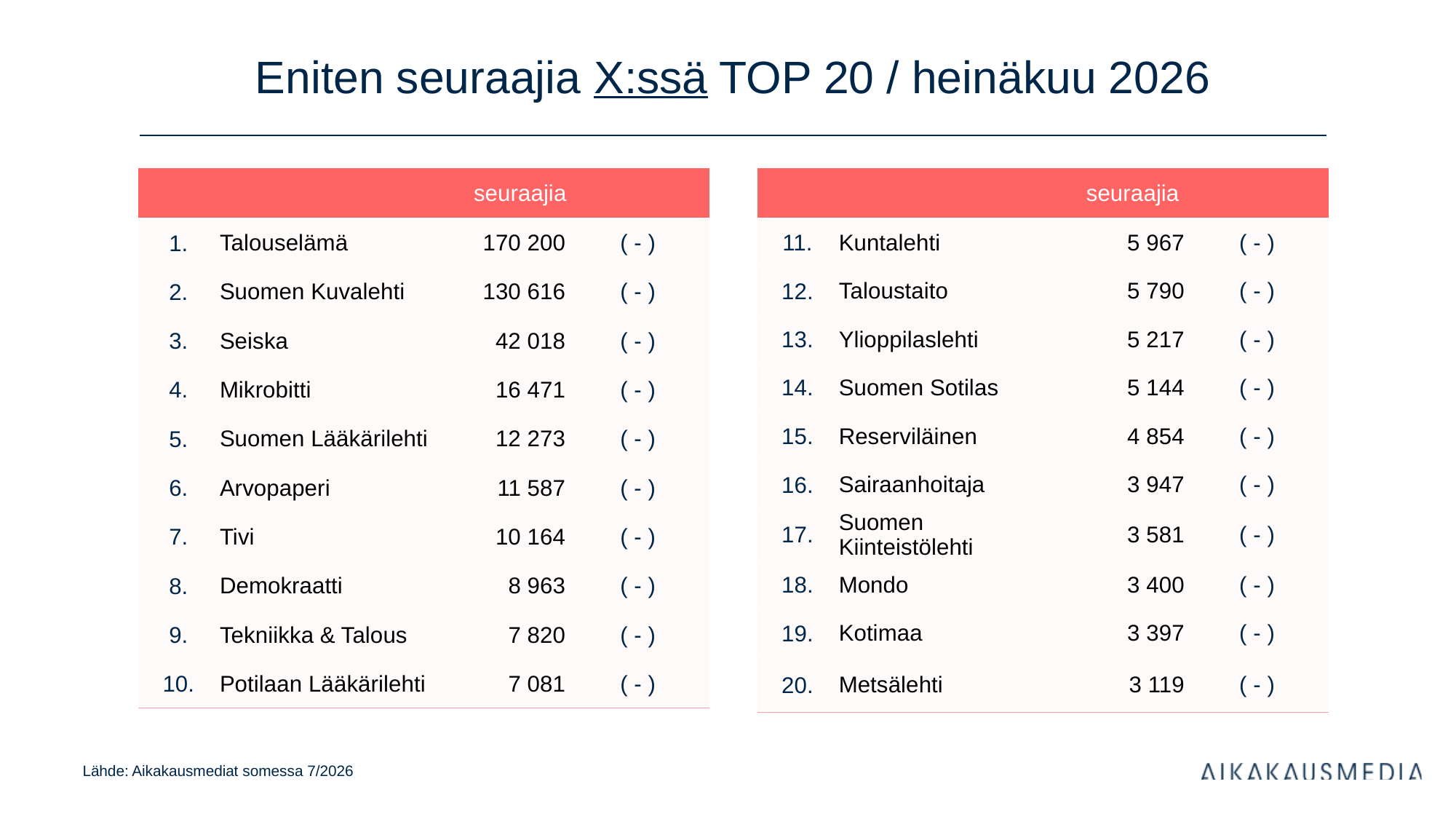

# Eniten seuraajia X:ssä TOP 20 / heinäkuu 2026
|  |  | seuraajia |  |
| --- | --- | --- | --- |
| 1. | Talouselämä | 170 200 | ( - ) |
| 2. | Suomen Kuvalehti | 130 616 | ( - ) |
| 3. | Seiska | 42 018 | ( - ) |
| 4. | Mikrobitti | 16 471 | ( - ) |
| 5. | Suomen Lääkärilehti | 12 273 | ( - ) |
| 6. | Arvopaperi | 11 587 | ( - ) |
| 7. | Tivi | 10 164 | ( - ) |
| 8. | Demokraatti | 8 963 | ( - ) |
| 9. | Tekniikka & Talous | 7 820 | ( - ) |
| 10. | Potilaan Lääkärilehti | 7 081 | ( - ) |
|  |  | seuraajia |  |
| --- | --- | --- | --- |
| 11. | Kuntalehti | 5 967 | ( - ) |
| 12. | Taloustaito | 5 790 | ( - ) |
| 13. | Ylioppilaslehti | 5 217 | ( - ) |
| 14. | Suomen Sotilas | 5 144 | ( - ) |
| 15. | Reserviläinen | 4 854 | ( - ) |
| 16. | Sairaanhoitaja | 3 947 | ( - ) |
| 17. | Suomen Kiinteistölehti | 3 581 | ( - ) |
| 18. | Mondo | 3 400 | ( - ) |
| 19. | Kotimaa | 3 397 | ( - ) |
| 20. | Metsälehti | 3 119 | ( - ) |